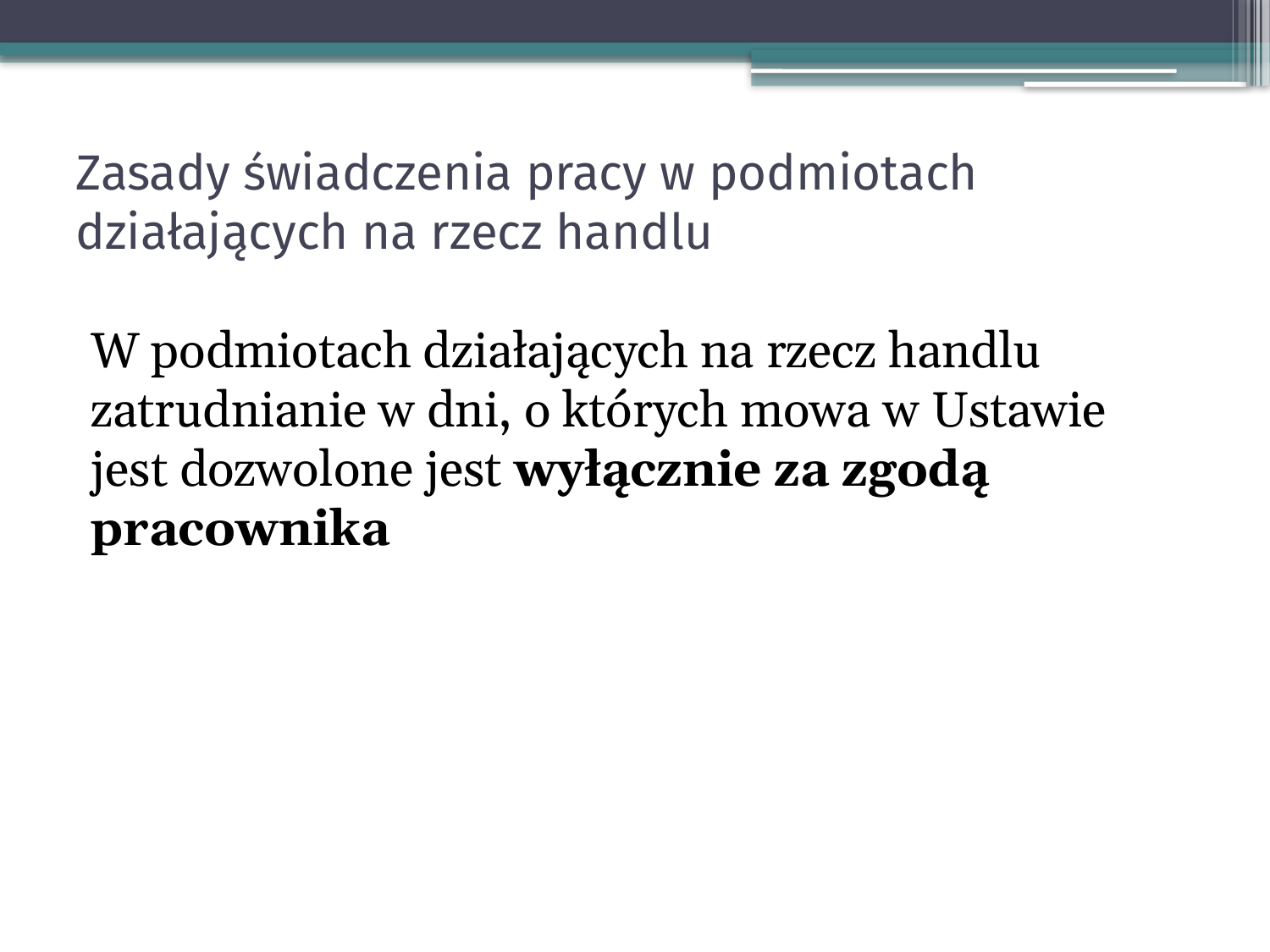

# Zasady świadczenia pracy w podmiotach działających na rzecz handlu
W podmiotach działających na rzecz handlu zatrudnianie w dni, o których mowa w Ustawie jest dozwolone jest wyłącznie za zgodą pracownika